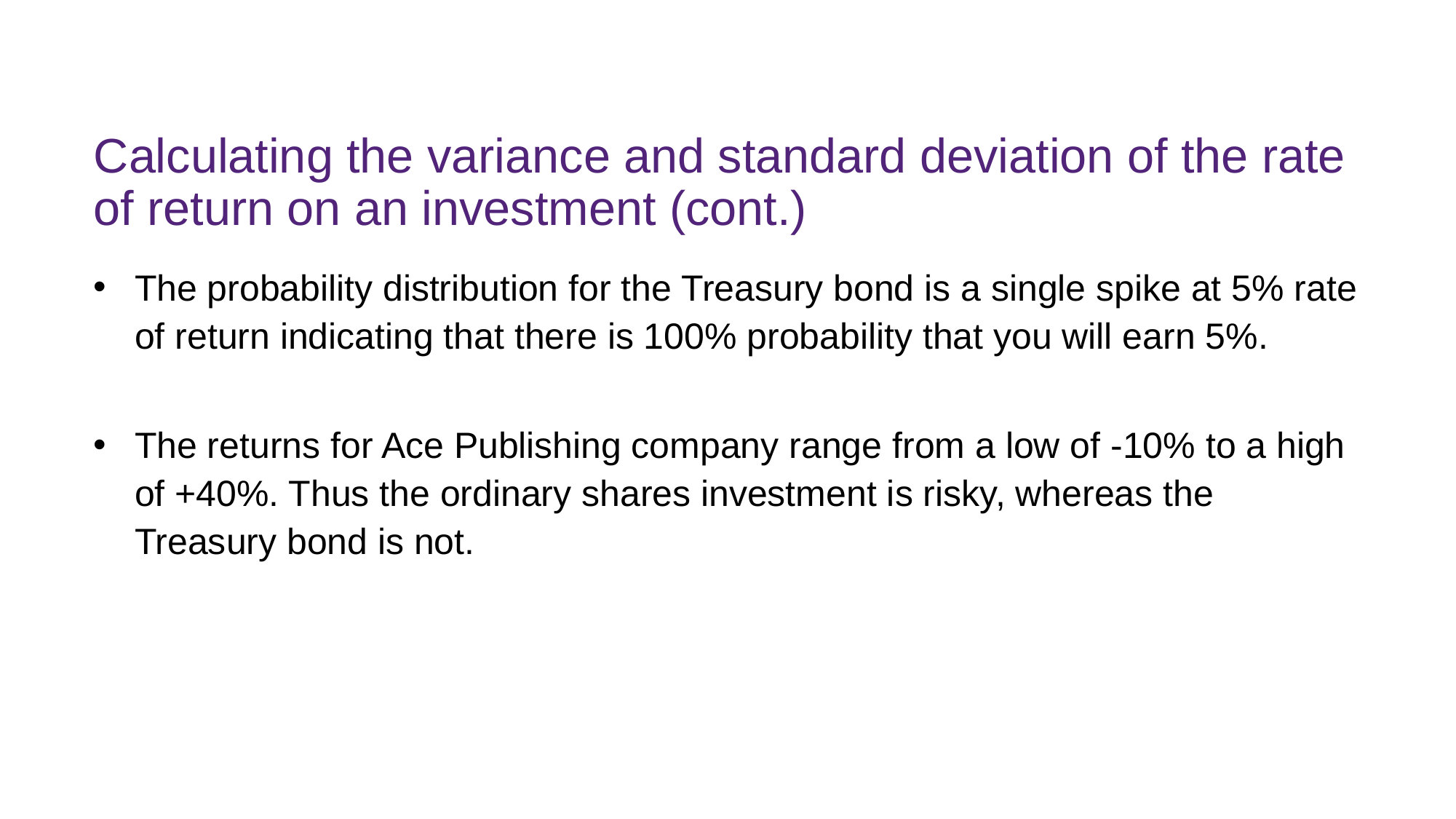

# Calculating the variance and standard deviation of the rate of return on an investment (cont.)
The probability distribution for the Treasury bond is a single spike at 5% rate of return indicating that there is 100% probability that you will earn 5%.

The returns for Ace Publishing company range from a low of -10% to a high of +40%. Thus the ordinary shares investment is risky, whereas the Treasury bond is not.

FINM7409